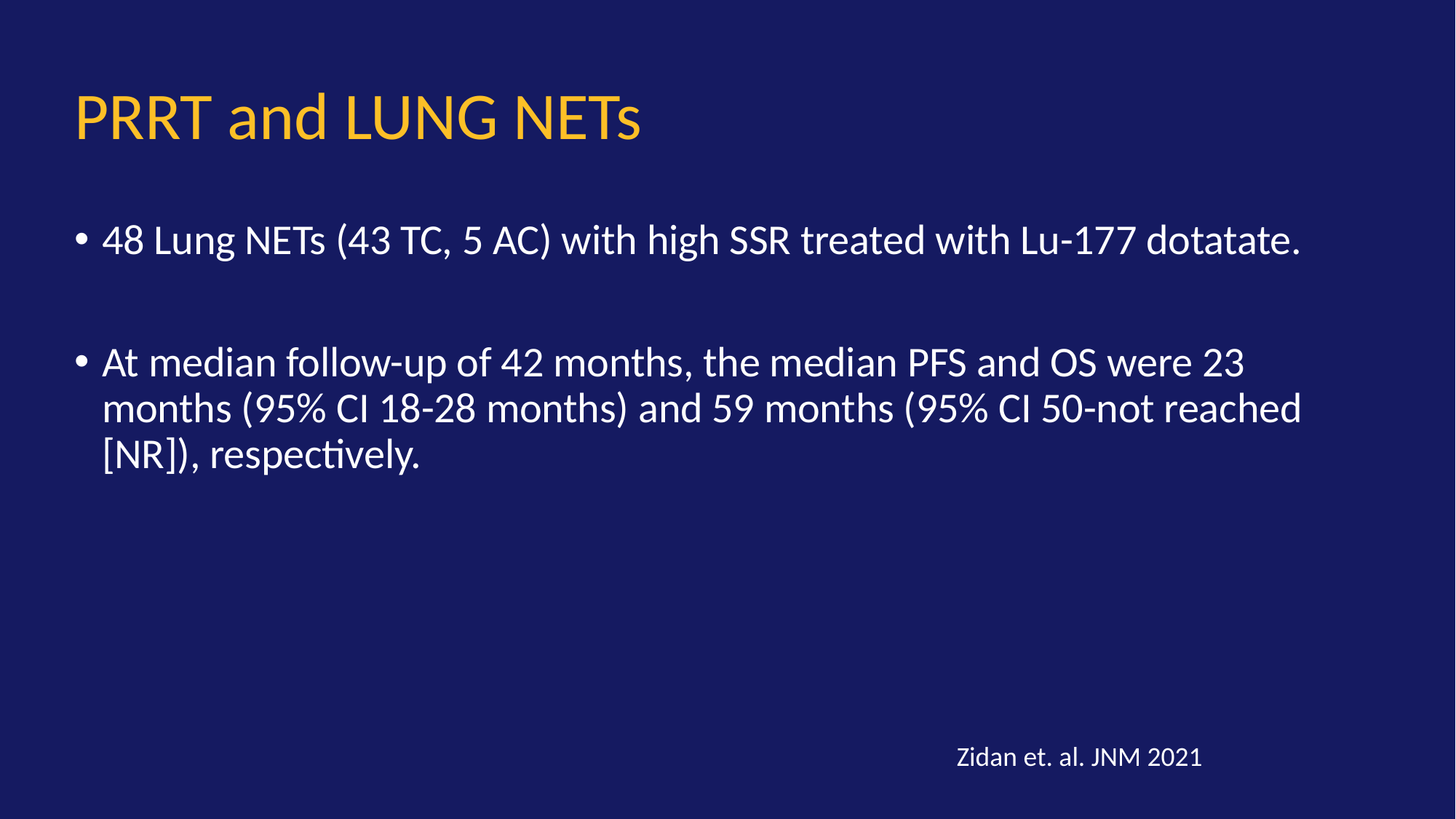

# PRRT and LUNG NETs
48 Lung NETs (43 TC, 5 AC) with high SSR treated with Lu-177 dotatate.

At median follow-up of 42 months, the median PFS and OS were 23 months (95% CI 18-28 months) and 59 months (95% CI 50-not reached [NR]), respectively.
Zidan et. al. JNM 2021